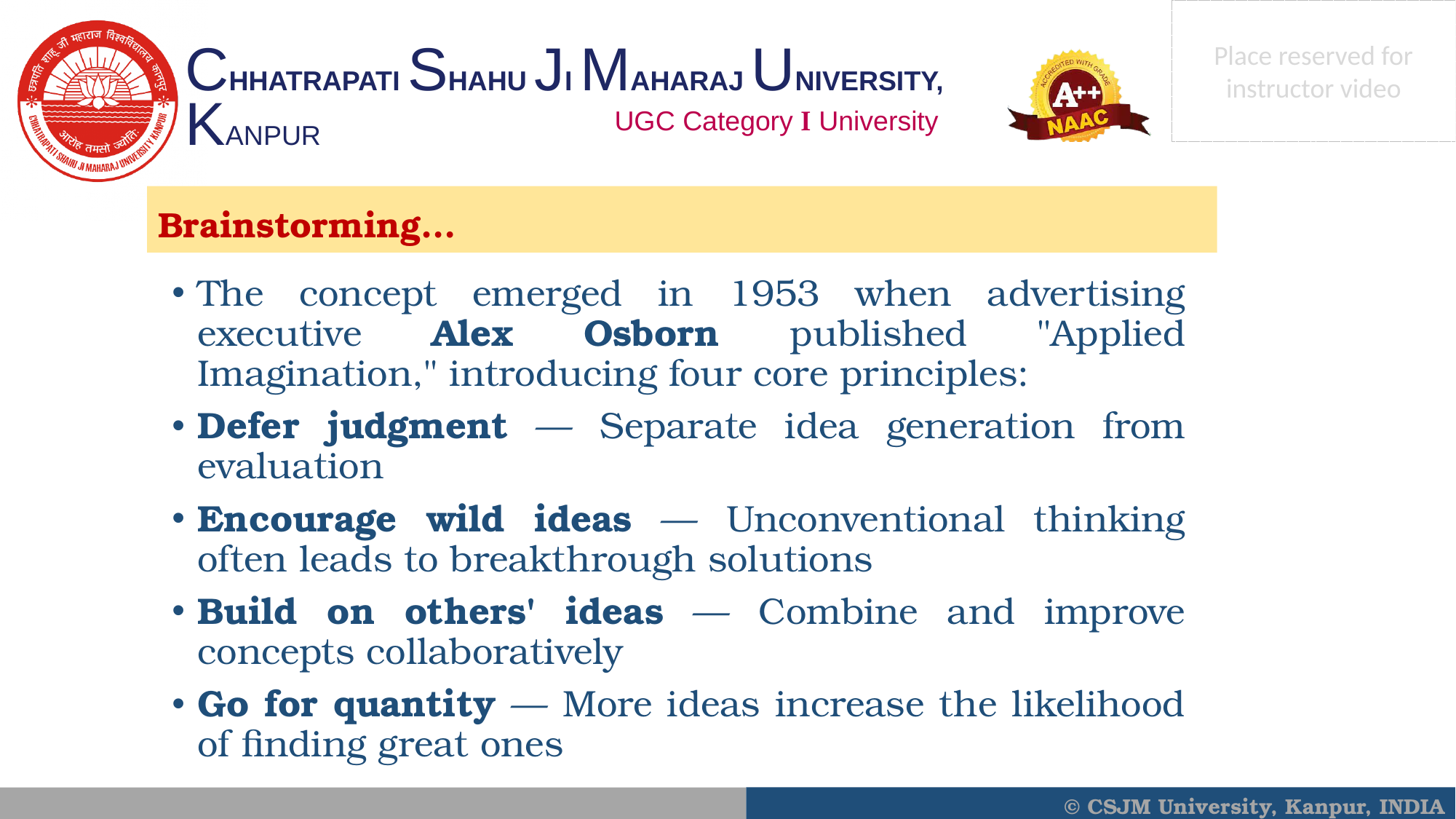

Brainstorming…

The concept emerged in 1953 when advertising executive Alex Osborn published "Applied Imagination," introducing four core principles:
Defer judgment — Separate idea generation from evaluation
Encourage wild ideas — Unconventional thinking often leads to breakthrough solutions
Build on others' ideas — Combine and improve concepts collaboratively
Go for quantity — More ideas increase the likelihood of finding great ones